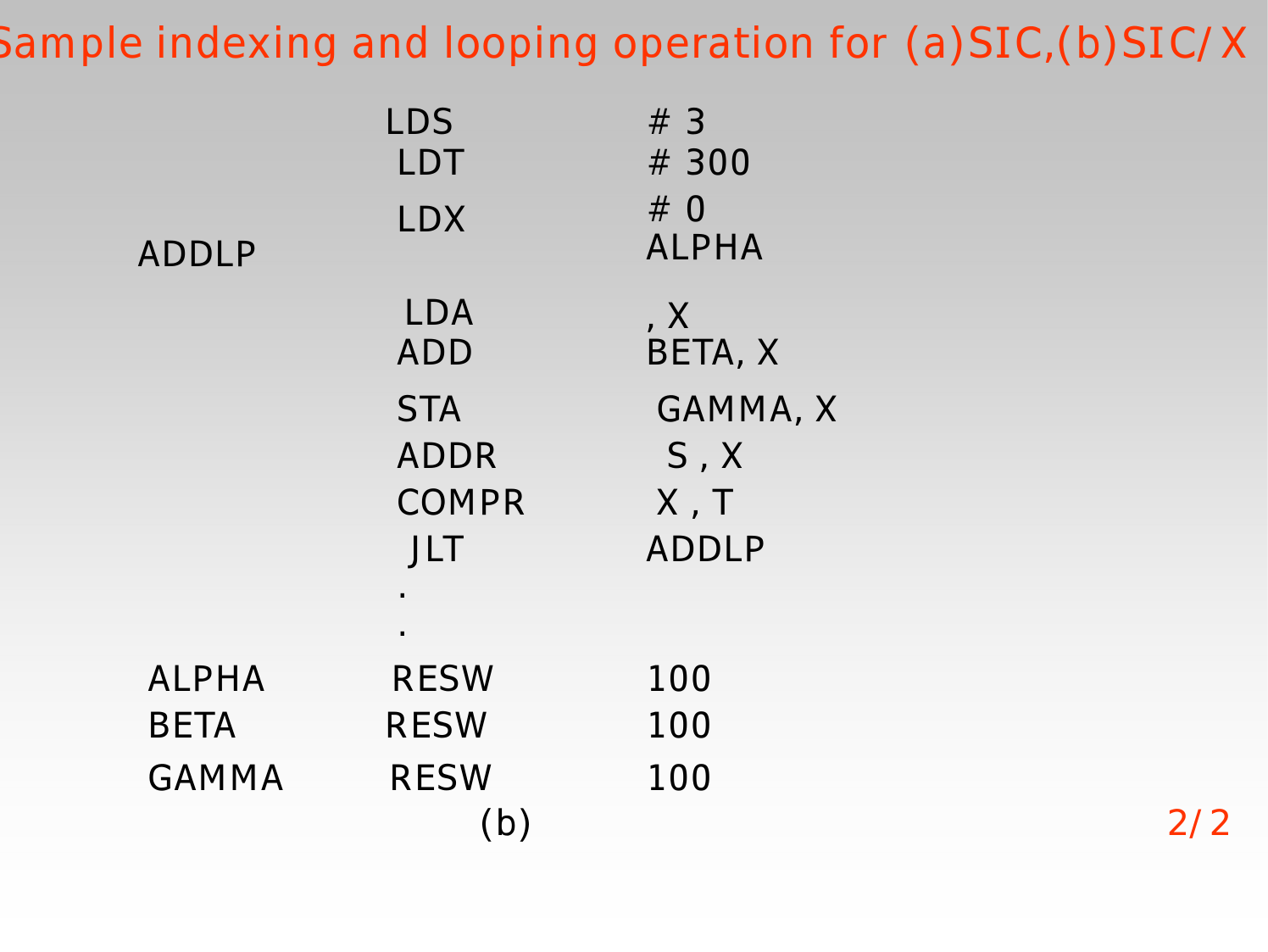

# Sample indexing and looping operation for (a)SIC,(b)SIC/X
|  | LDS | # 3 |
| --- | --- | --- |
|  | LDT | # 300 |
| ADDLP | LDX LDA | # 0 ALPHA , X |
|  | ADD | BETA, X |
|  | STA ADDR | GAMMA, X S , X |
|  | COMPR JLT | X , T ADDLP |
|  | . . |  |
| ALPHA | RESW | 100 |
| BETA | RESW | 100 |
| GAMMA | RESW | 100 |
(b)
2/2